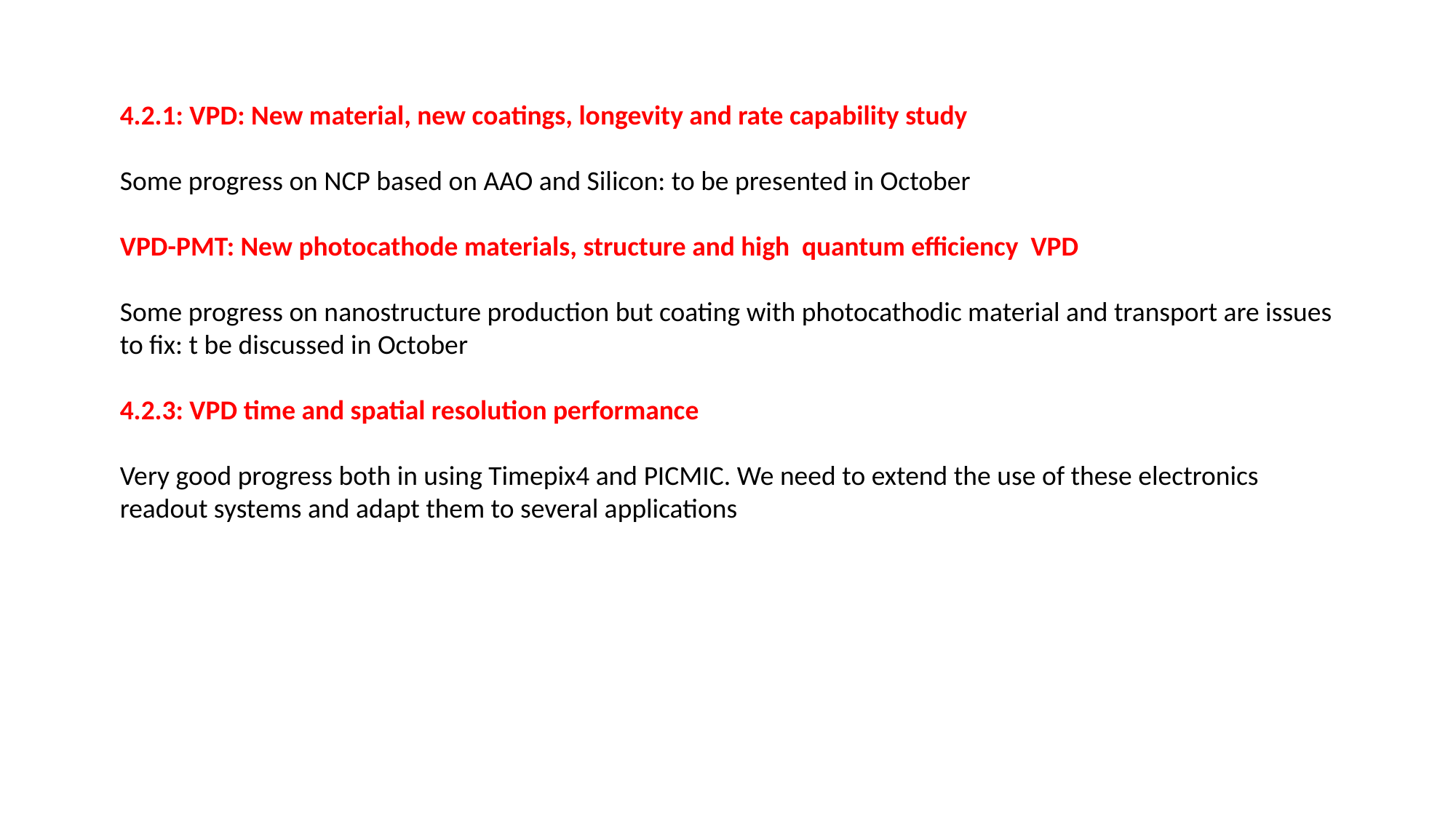

4.2.1: VPD: New material, new coatings, longevity and rate capability study

Some progress on NCP based on AAO and Silicon: to be presented in October

VPD-PMT: New photocathode materials, structure and high  quantum efficiency  VPD

Some progress on nanostructure production but coating with photocathodic material and transport are issues to fix: t be discussed in October

4.2.3: VPD time and spatial resolution performance

Very good progress both in using Timepix4 and PICMIC. We need to extend the use of these electronics readout systems and adapt them to several applications